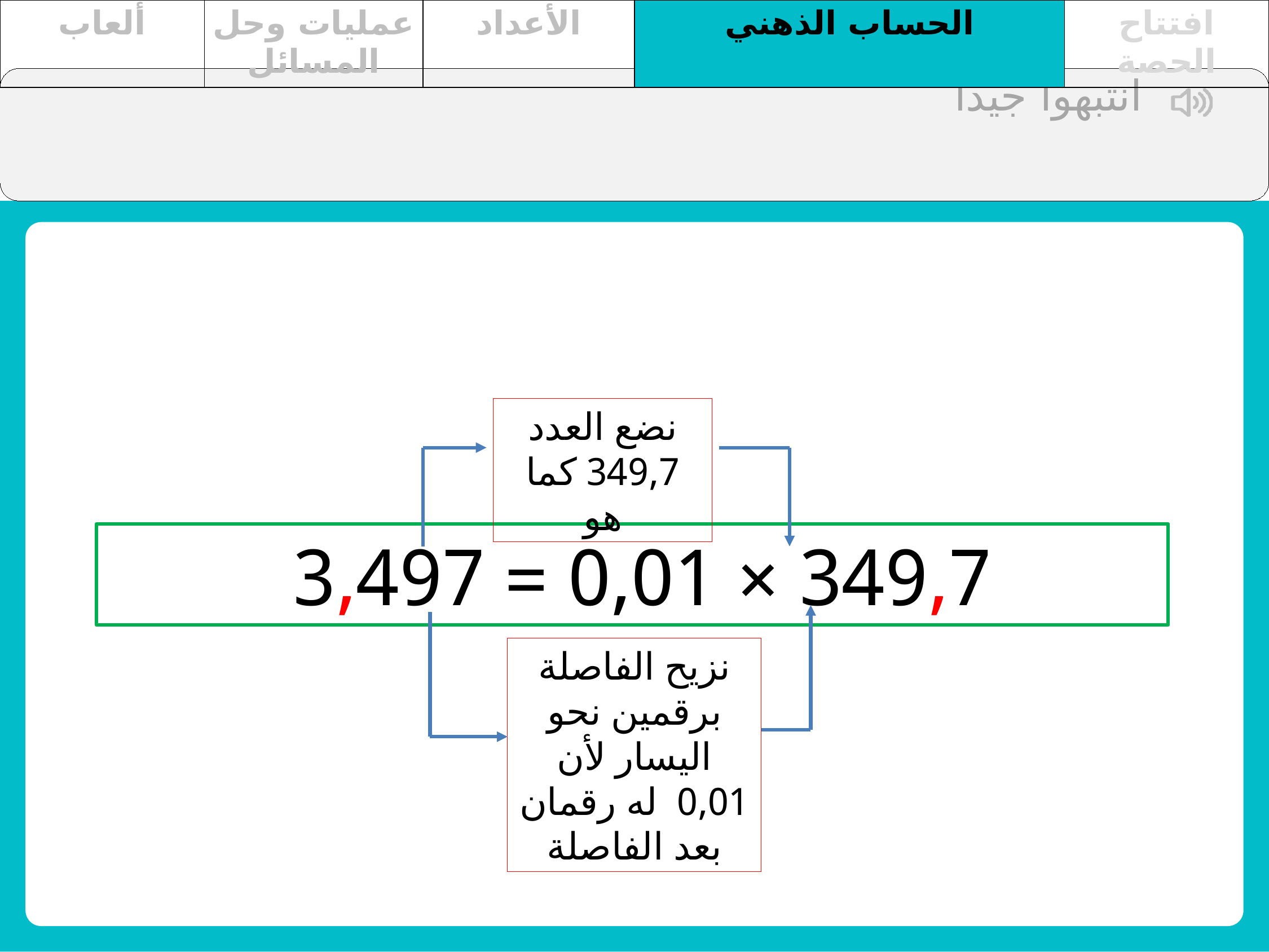

| ألعاب | عمليات وحل المسائل | الأعداد | الحساب الذهني | افتتاح الحصة |
| --- | --- | --- | --- | --- |

انتبهوا جيدا

نضع العدد 349,7 كما هو
349,7 × 0,01 = 3,497
نزيح الفاصلة برقمين نحو اليسار لأن 0,01  له رقمان بعد الفاصلة